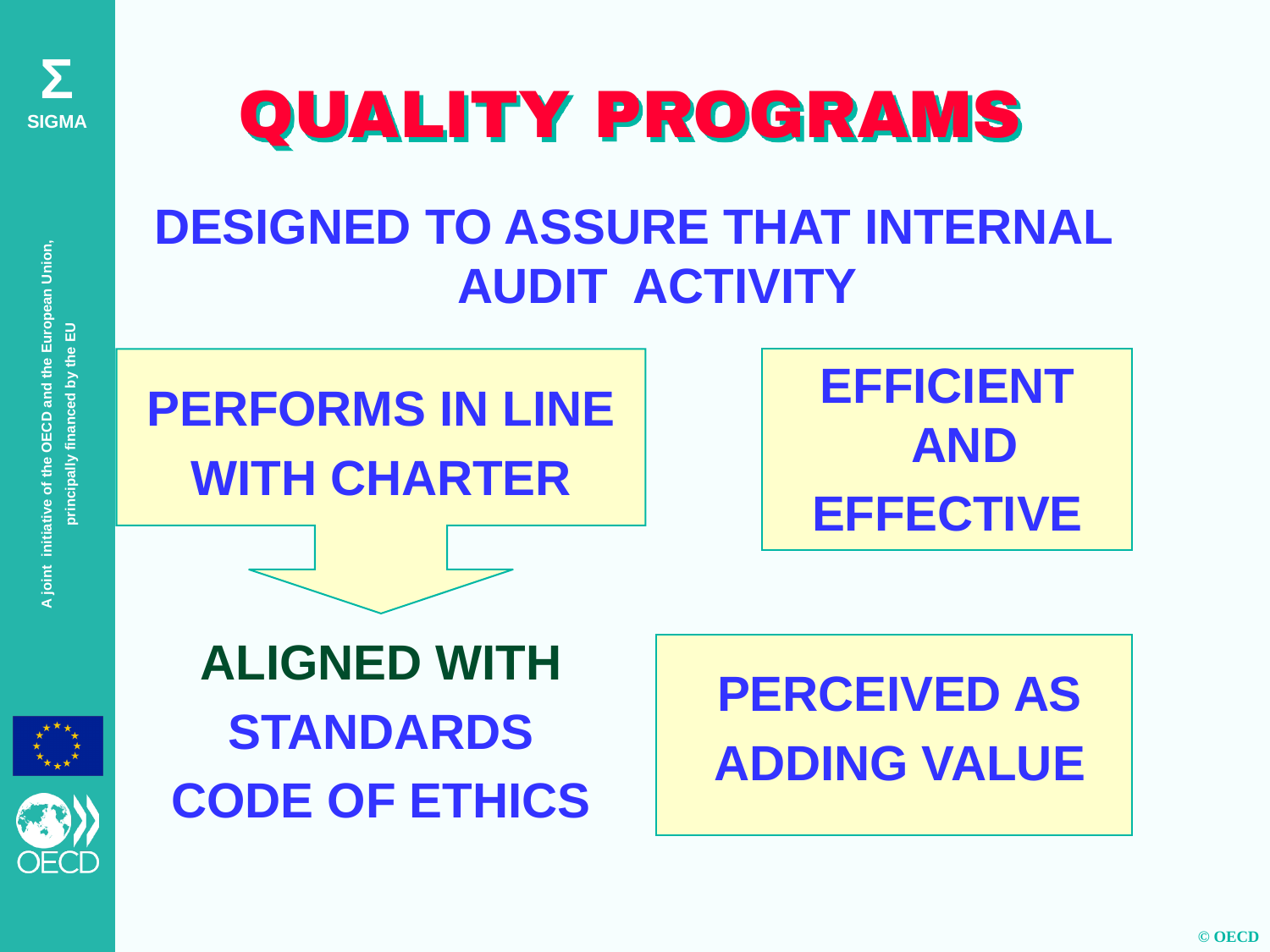

QUALITY PROGRAMS
DESIGNED TO ASSURE THAT INTERNAL AUDIT  ACTIVITY
EFFICIENT AND
EFFECTIVE

PERFORMS IN LINE
WITH CHARTER
ALIGNED WITH
STANDARDS
CODE OF ETHICS

PERCEIVED AS
ADDING VALUE